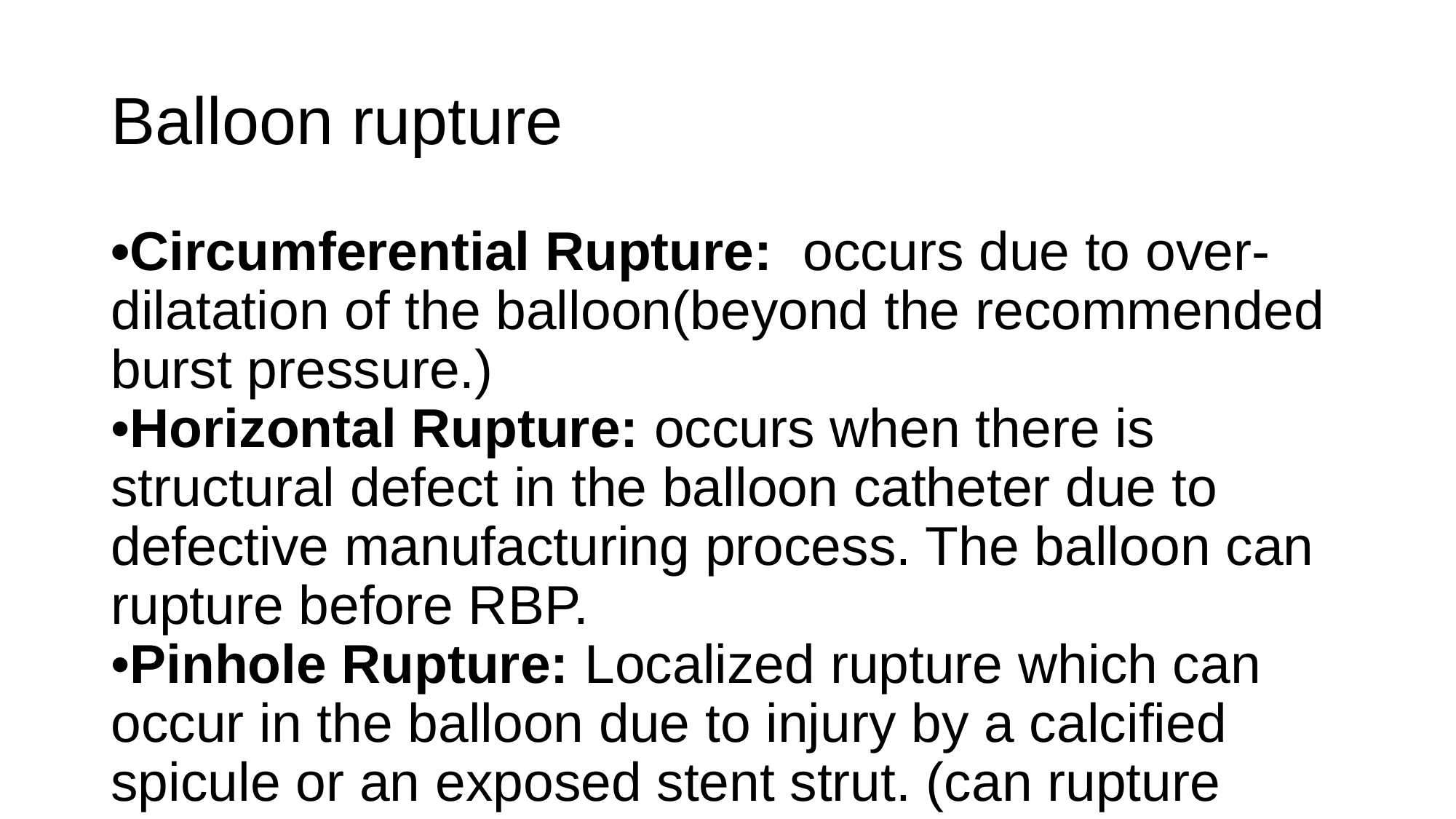

# Balloon rupture
•Circumferential Rupture:  occurs due to over-dilatation of the balloon(beyond the recommended burst pressure.)
•Horizontal Rupture: occurs when there is structural defect in the balloon catheter due to defective manufacturing process. The balloon can rupture before RBP.
•Pinhole Rupture: Localized rupture which can occur in the balloon due to injury by a calcified spicule or an exposed stent strut. (can rupture even before RBP.)